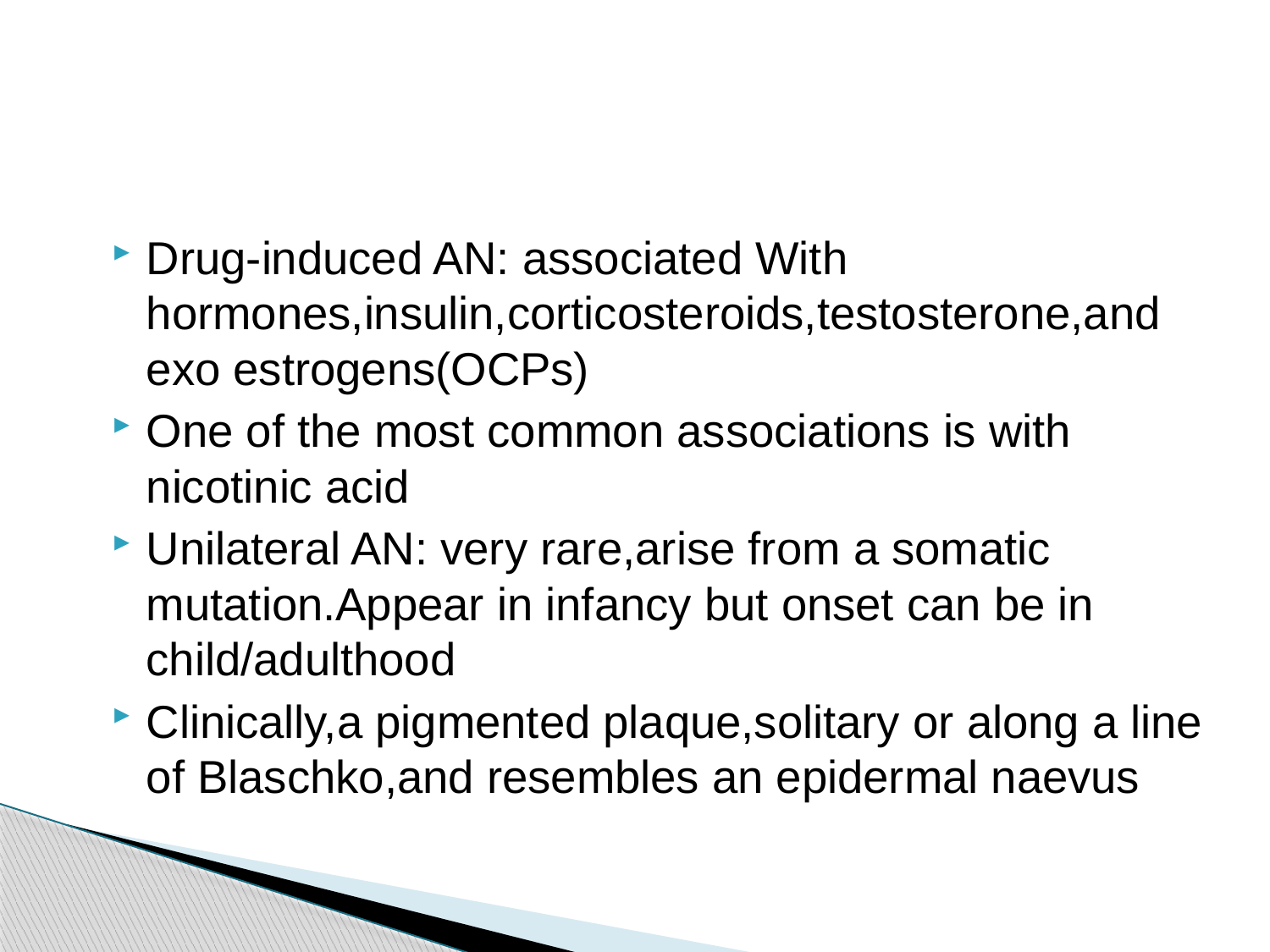

#
Drug-induced AN: associated With hormones,insulin,corticosteroids,testosterone,and exo estrogens(OCPs)
One of the most common associations is with nicotinic acid
Unilateral AN: very rare,arise from a somatic mutation.Appear in infancy but onset can be in child/adulthood
Clinically,a pigmented plaque,solitary or along a line of Blaschko,and resembles an epidermal naevus